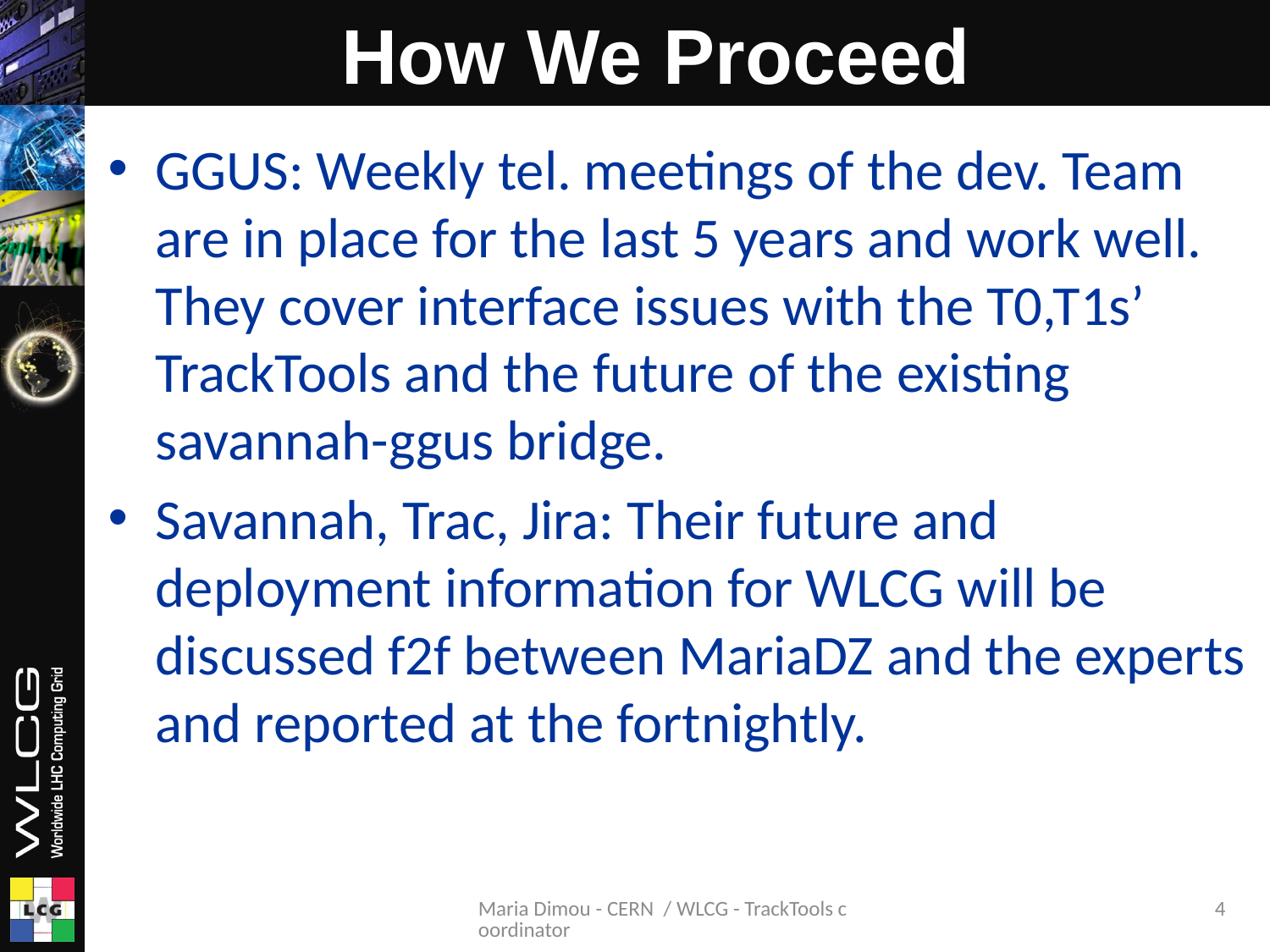

# How We Proceed
GGUS: Weekly tel. meetings of the dev. Team are in place for the last 5 years and work well. They cover interface issues with the T0,T1s’ TrackTools and the future of the existing savannah-ggus bridge.
Savannah, Trac, Jira: Their future and deployment information for WLCG will be discussed f2f between MariaDZ and the experts and reported at the fortnightly.
Maria Dimou - CERN  / WLCG - TrackTools coordinator
4